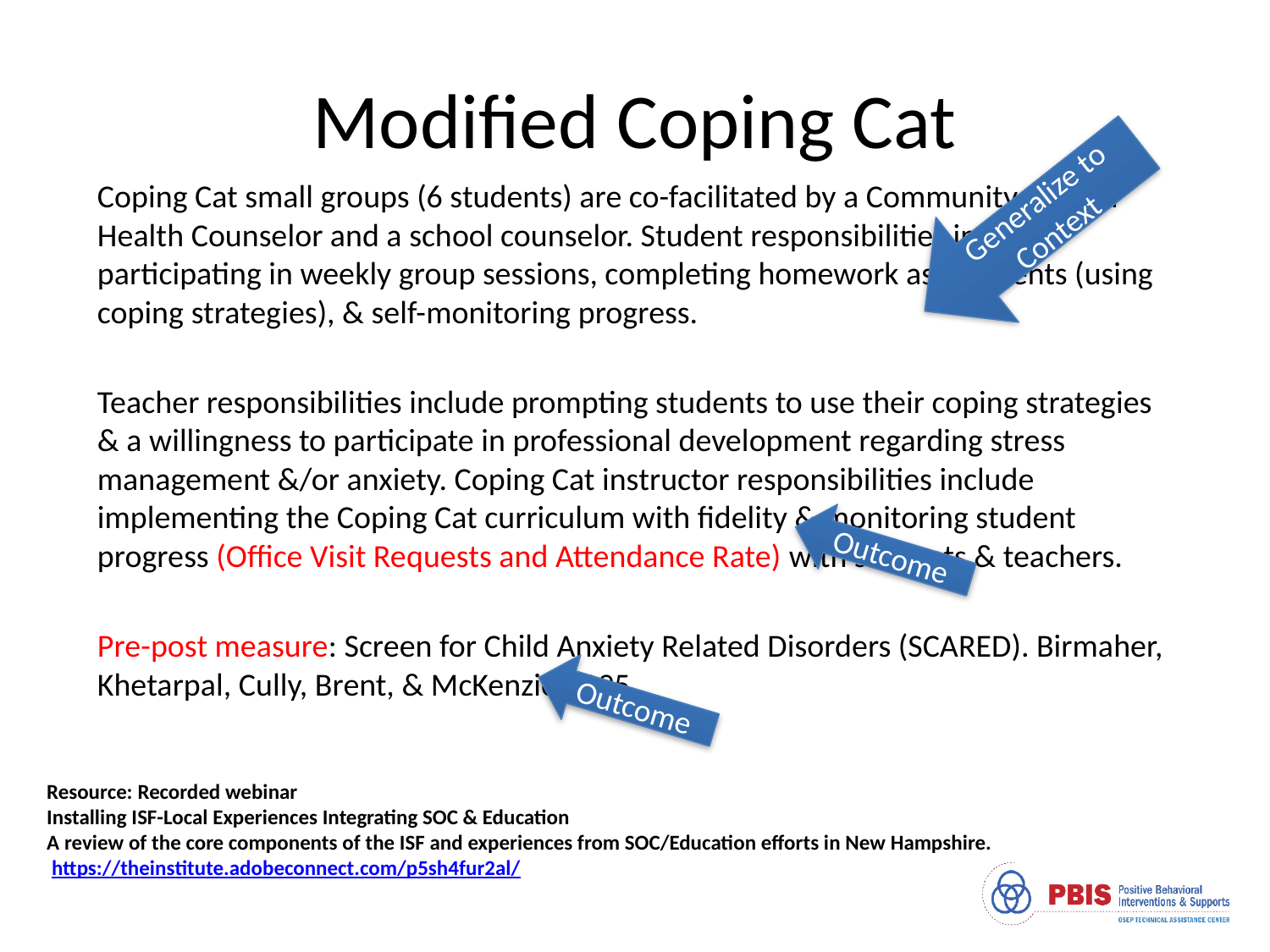

# Modified Coping Cat
Generalize to Context
Coping Cat small groups (6 students) are co-facilitated by a Community Mental Health Counselor and a school counselor. Student responsibilities include participating in weekly group sessions, completing homework assignments (using coping strategies), & self-monitoring progress.

Teacher responsibilities include prompting students to use their coping strategies & a willingness to participate in professional development regarding stress management &/or anxiety. Coping Cat instructor responsibilities include implementing the Coping Cat curriculum with fidelity & monitoring student progress (Office Visit Requests and Attendance Rate) with students & teachers.

Pre-post measure: Screen for Child Anxiety Related Disorders (SCARED). Birmaher, Khetarpal, Cully, Brent, & McKenzie,1995.

Outcome
Outcome
Resource: Recorded webinar
Installing ISF-Local Experiences Integrating SOC & Education
A review of the core components of the ISF and experiences from SOC/Education efforts in New Hampshire.
 https://theinstitute.adobeconnect.com/p5sh4fur2al/